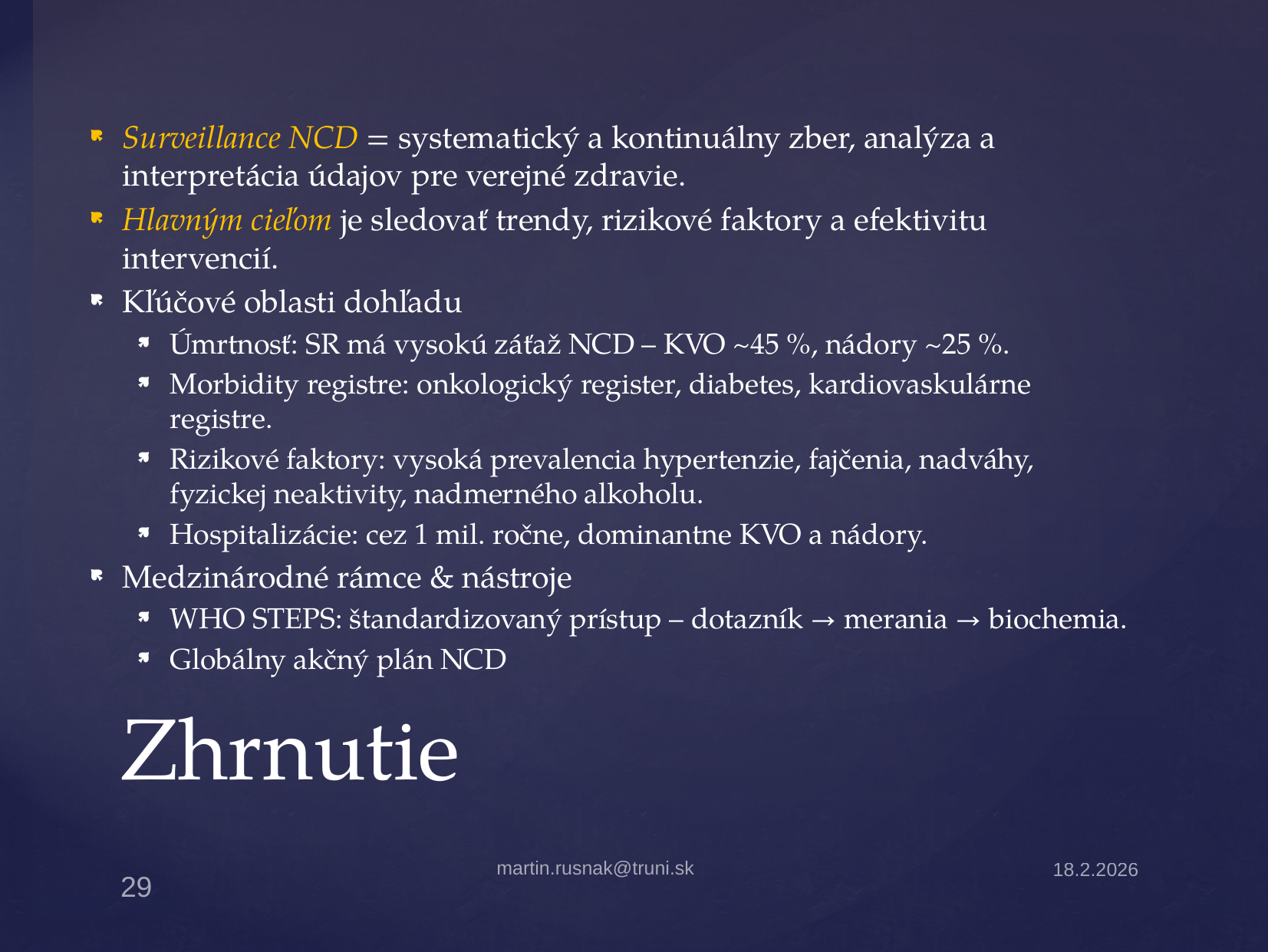

Surveillance NCD = systematický a kontinuálny zber, analýza a interpretácia údajov pre verejné zdravie.
Hlavným cieľom je sledovať trendy, rizikové faktory a efektivitu intervencií.
Kľúčové oblasti dohľadu
Úmrtnosť: SR má vysokú záťaž NCD – KVO ~45 %, nádory ~25 %.
Morbidity registre: onkologický register, diabetes, kardiovaskulárne registre.
Rizikové faktory: vysoká prevalencia hypertenzie, fajčenia, nadváhy, fyzickej neaktivity, nadmerného alkoholu.
Hospitalizácie: cez 1 mil. ročne, dominantne KVO a nádory.
Medzinárodné rámce & nástroje
WHO STEPS: štandardizovaný prístup – dotazník → merania → biochemia.
Globálny akčný plán NCD
# Zhrnutie
martin.rusnak@truni.sk
18.2.2026
29